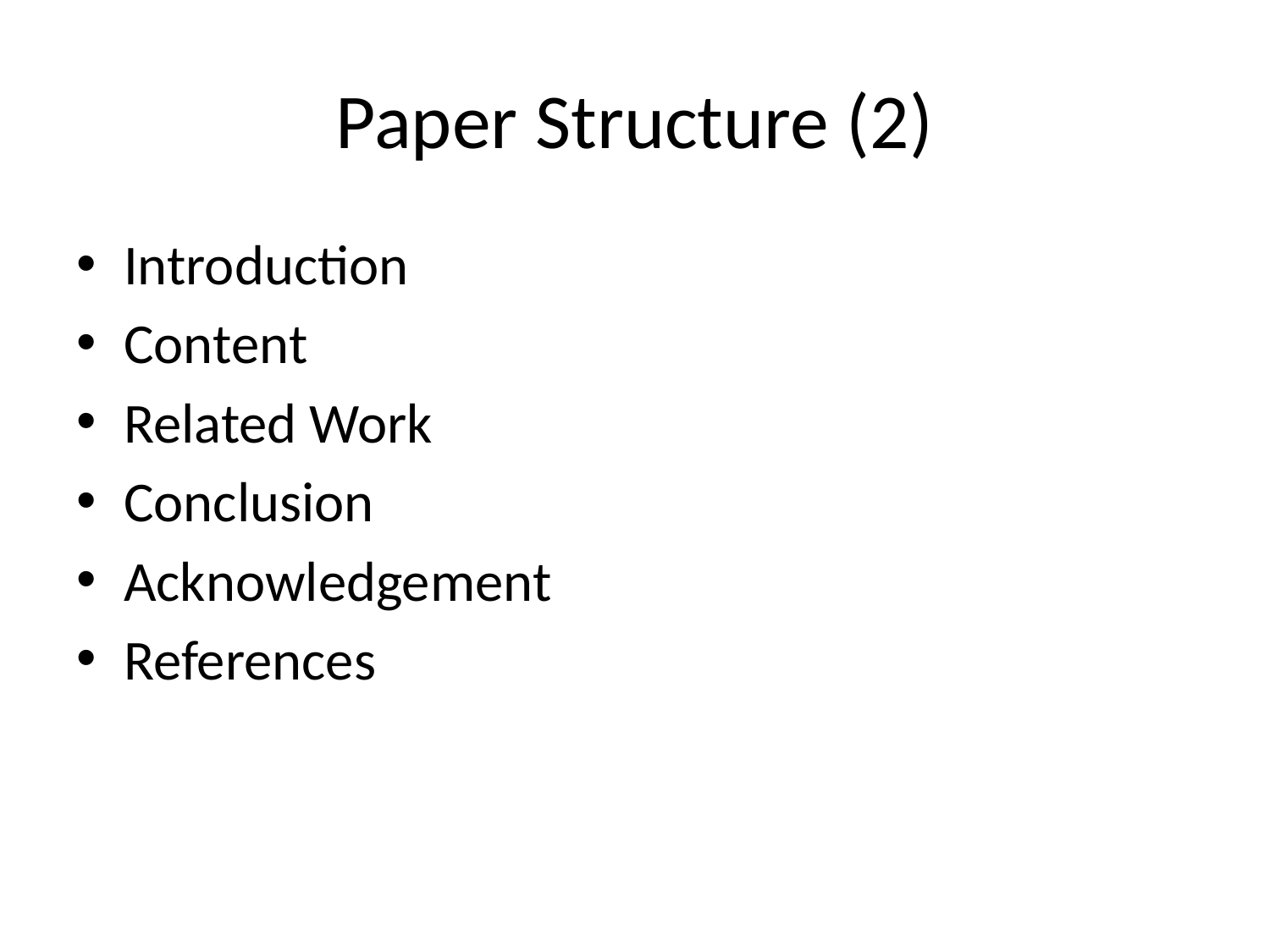

# Paper Structure (2)
Introduction
Content
Related Work
Conclusion
Acknowledgement
References